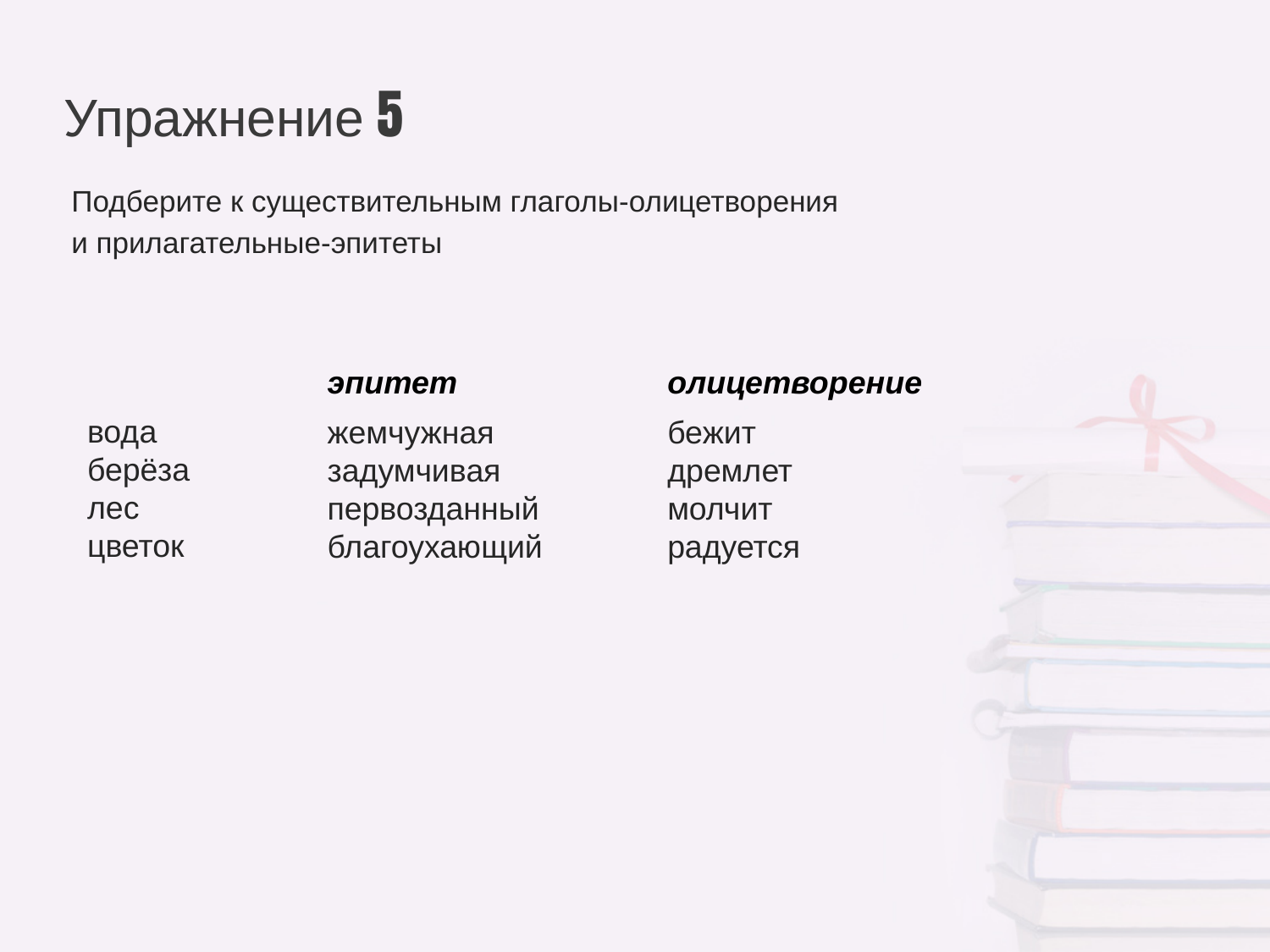

Упражнение 5
Подберите к существительным глаголы-олицетворения
и прилагательные-эпитеты

эпитет
олицетворение
вода
берёза
лес
цветок
жемчужная
задумчивая
первозданный
благоухающий
бежит
дремлет
молчит
радуется